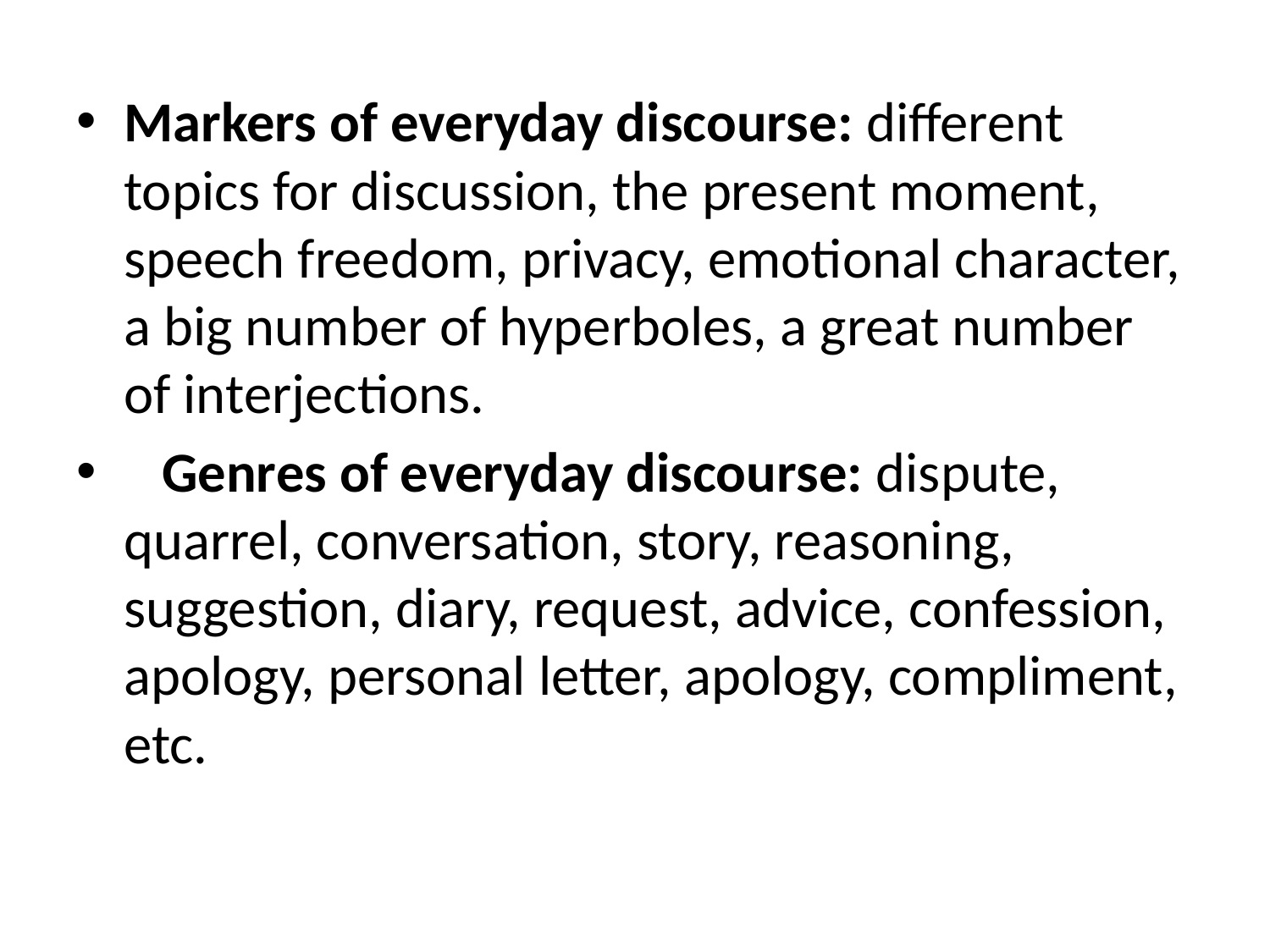

Markers of everyday discourse: different topics for discussion, the present moment, speech freedom, privacy, emotional character, a big number of hyperboles, a great number of interjections.
   Genres of everyday discourse: dispute, quarrel, conversation, story, reasoning, suggestion, diary, request, advice, confession, apology, personal letter, apology, compliment, etc.